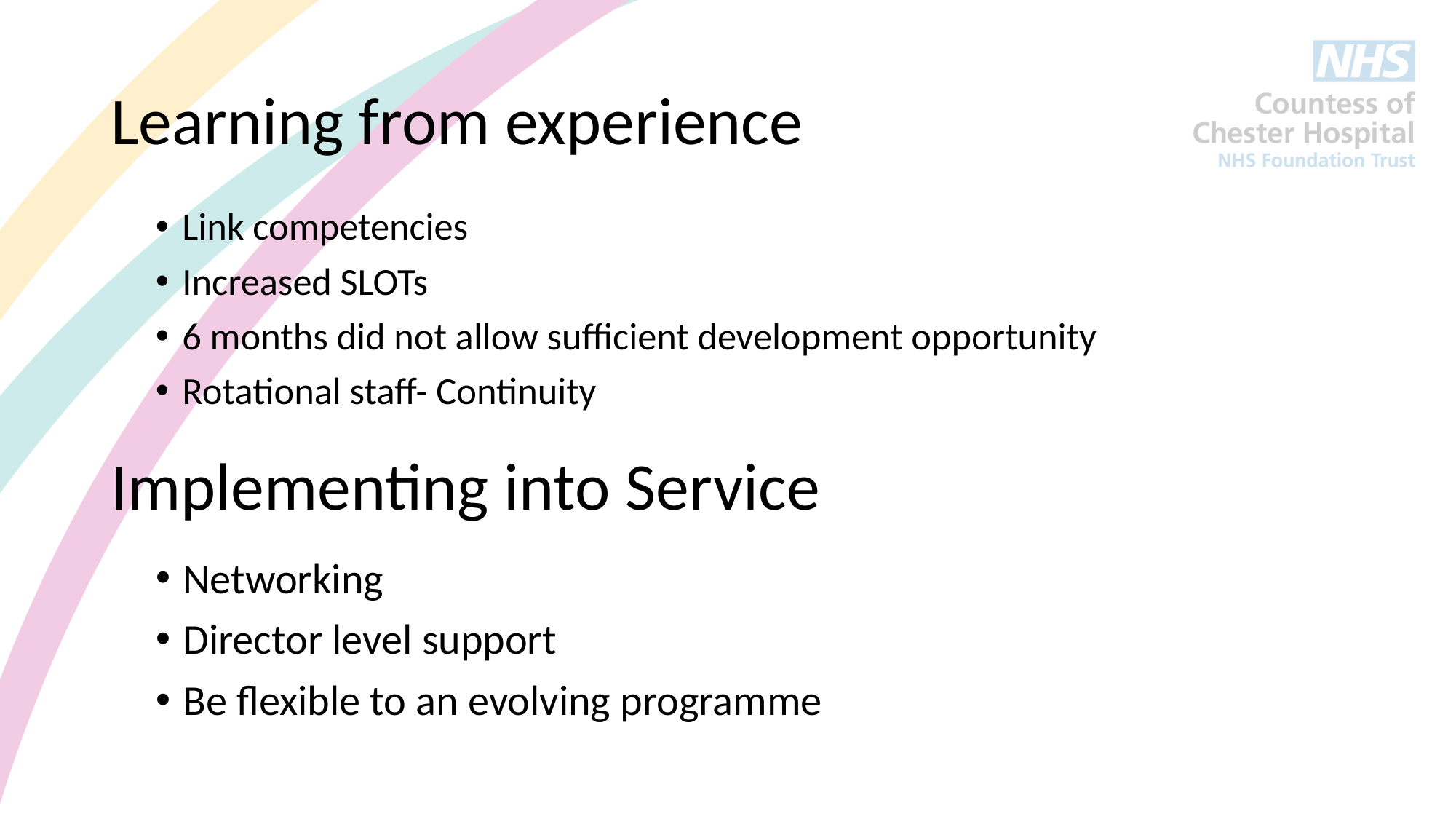

# Learning from experience
Link competencies
Increased SLOTs
6 months did not allow sufficient development opportunity
Rotational staff- Continuity

Implementing into Service
Networking
Director level support
Be flexible to an evolving programme